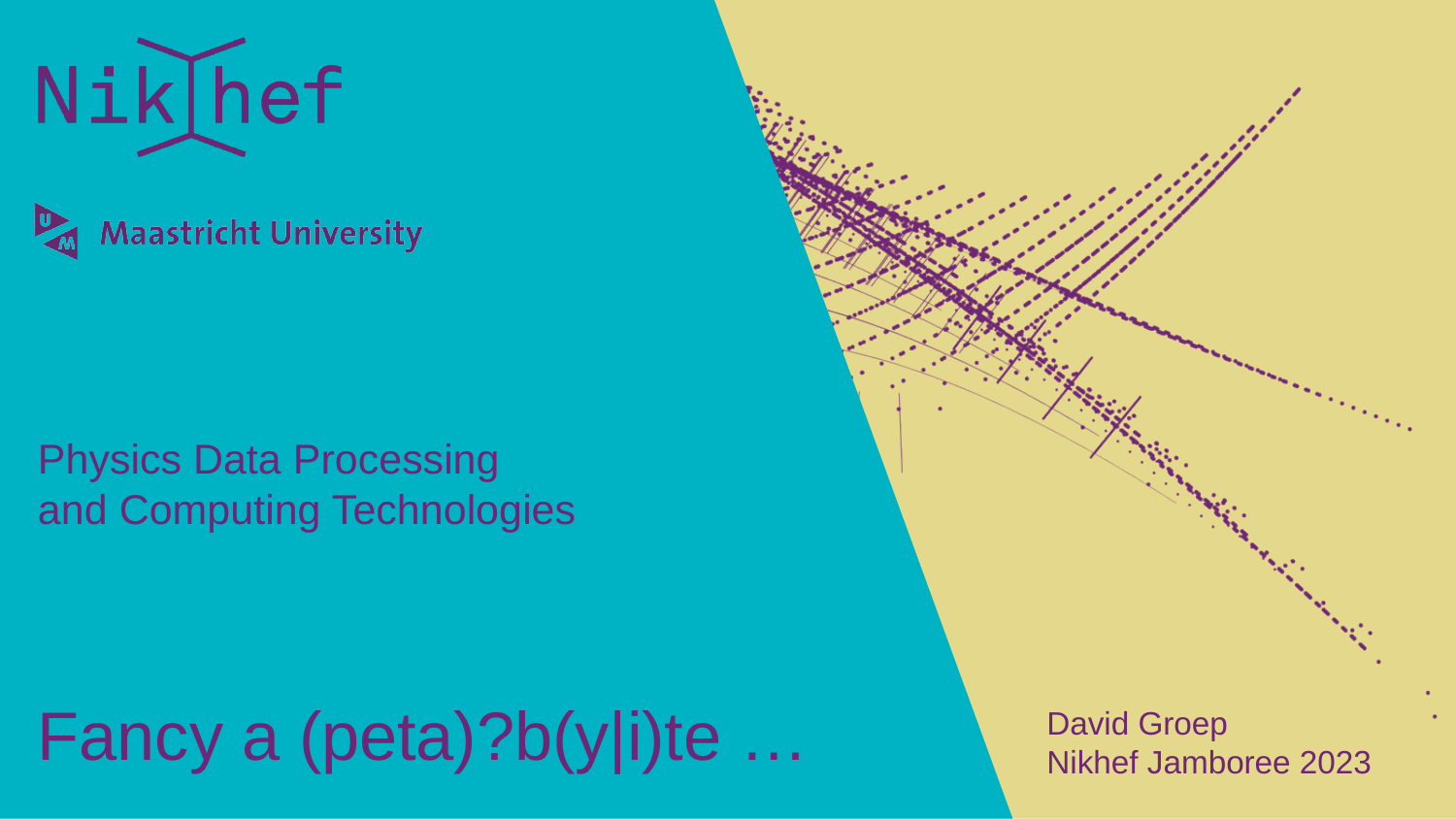

Physics Data Processing
and Computing Technologies
David Groep
Nikhef Jamboree 2023
# Fancy a (peta)?b(y|i)te …